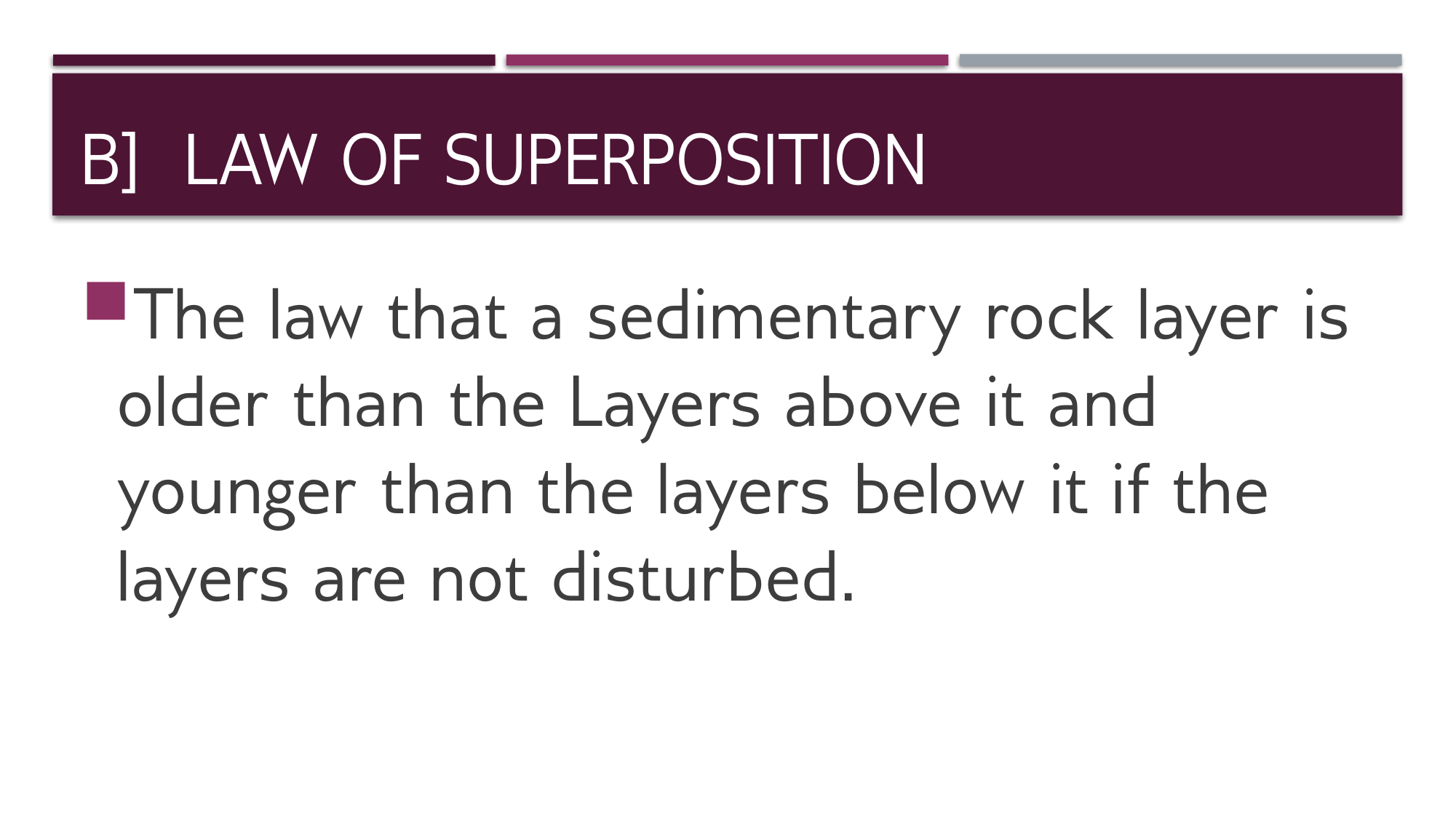

# B]  Law of Superposition
The law that a sedimentary rock layer is older than the Layers above it and younger than the layers below it if the layers are not disturbed.